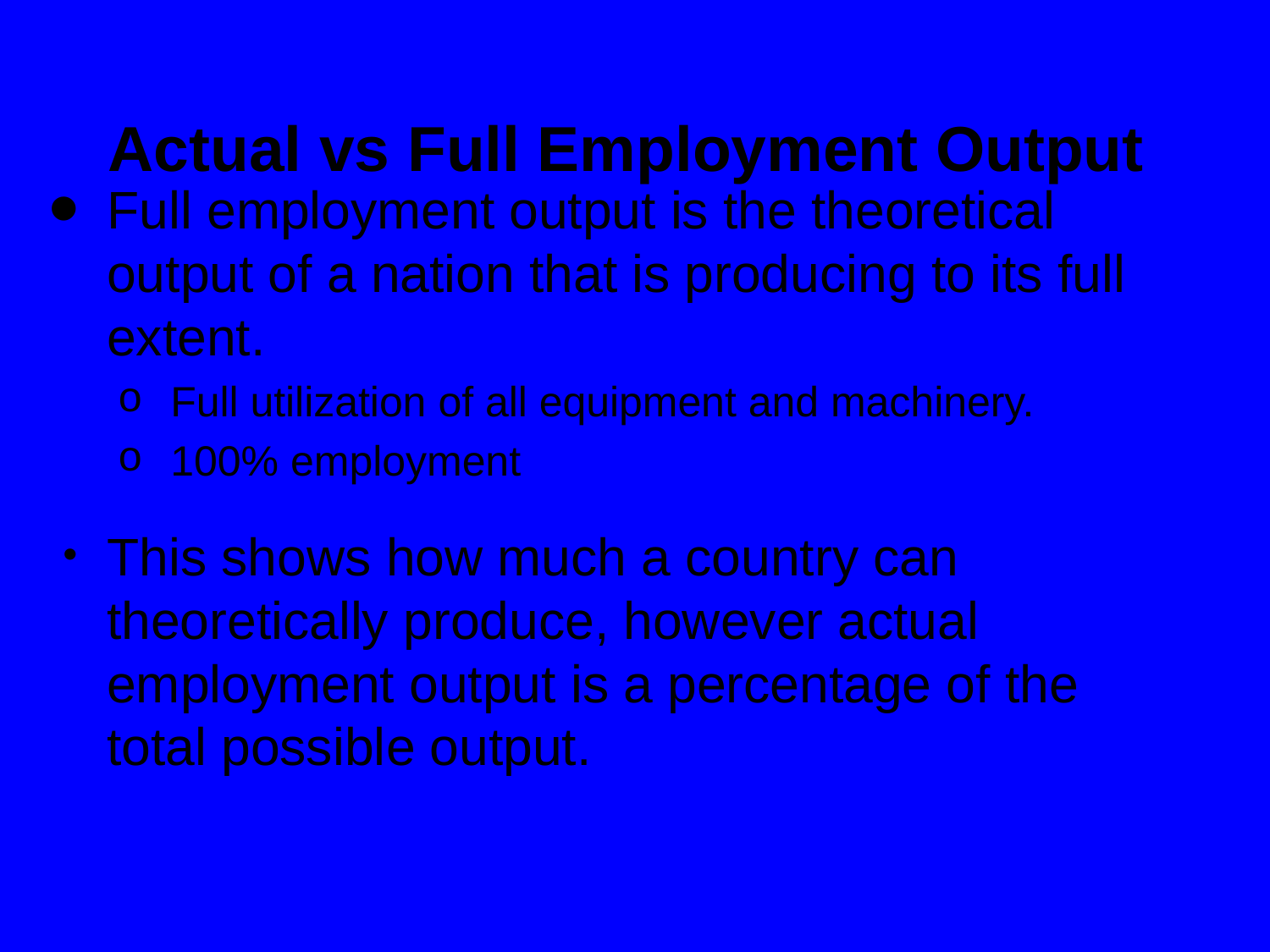

Full employment output is the theoretical output of a nation that is producing to its full extent.
Full utilization of all equipment and machinery.
100% employment

This shows how much a country can theoretically produce, however actual employment output is a percentage of the total possible output.
# Actual vs Full Employment Output